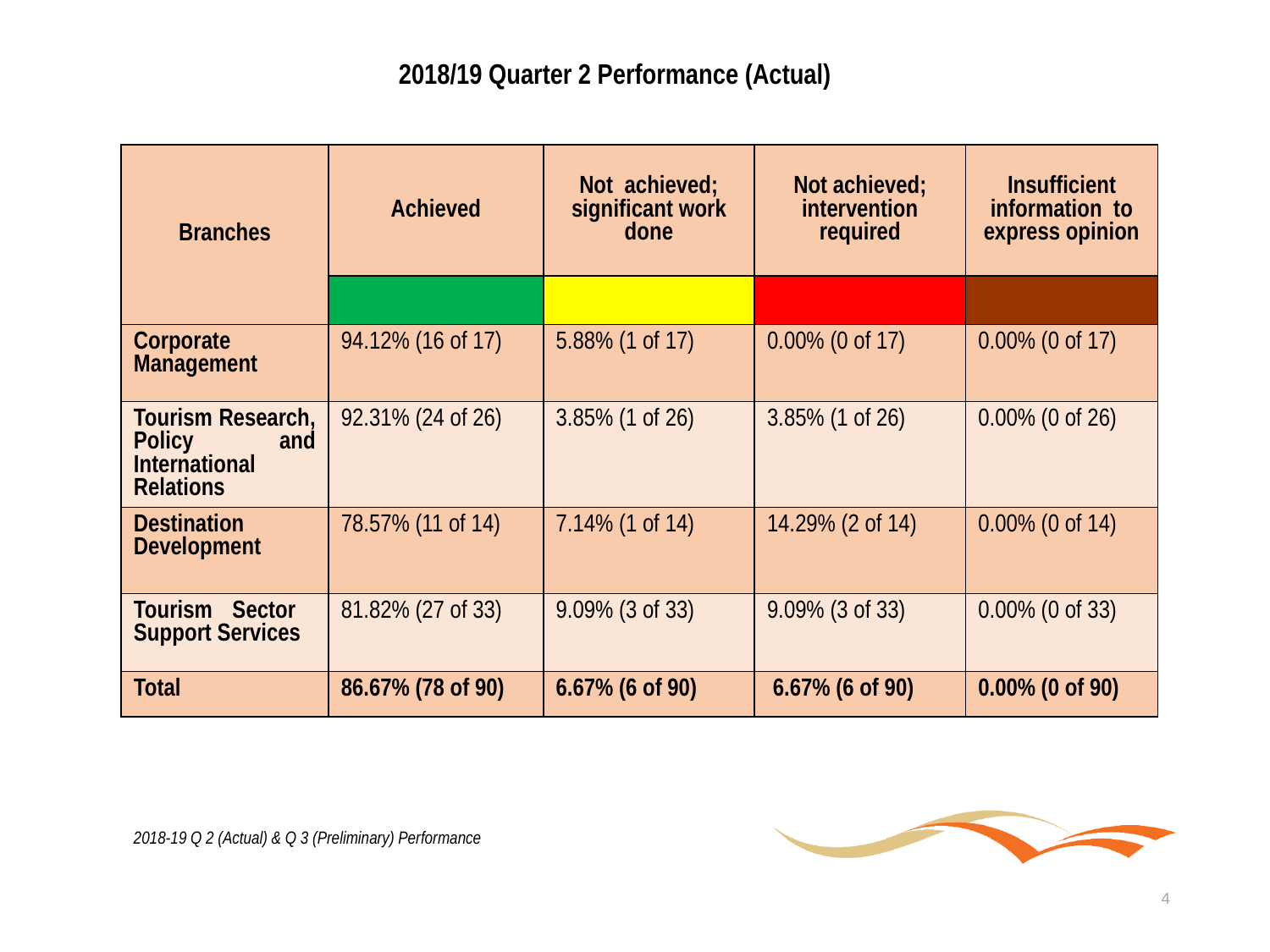

2018/19 Quarter 2 Performance (Actual)
| Branches | Achieved | Not achieved; significant work done | Not achieved; intervention required | Insufficient information to express opinion |
| --- | --- | --- | --- | --- |
|  |  |  |  |  |
| Corporate Management | 94.12% (16 of 17) | 5.88% (1 of 17) | 0.00% (0 of 17) | 0.00% (0 of 17) |
| Tourism Research, Policy and International Relations | 92.31% (24 of 26) | 3.85% (1 of 26) | 3.85% (1 of 26) | 0.00% (0 of 26) |
| Destination Development | 78.57% (11 of 14) | 7.14% (1 of 14) | 14.29% (2 of 14) | 0.00% (0 of 14) |
| Tourism Sector Support Services | 81.82% (27 of 33) | 9.09% (3 of 33) | 9.09% (3 of 33) | 0.00% (0 of 33) |
| Total | 86.67% (78 of 90) | 6.67% (6 of 90) | 6.67% (6 of 90) | 0.00% (0 of 90) |
2018-19 Q 2 (Actual) & Q 3 (Preliminary) Performance
4